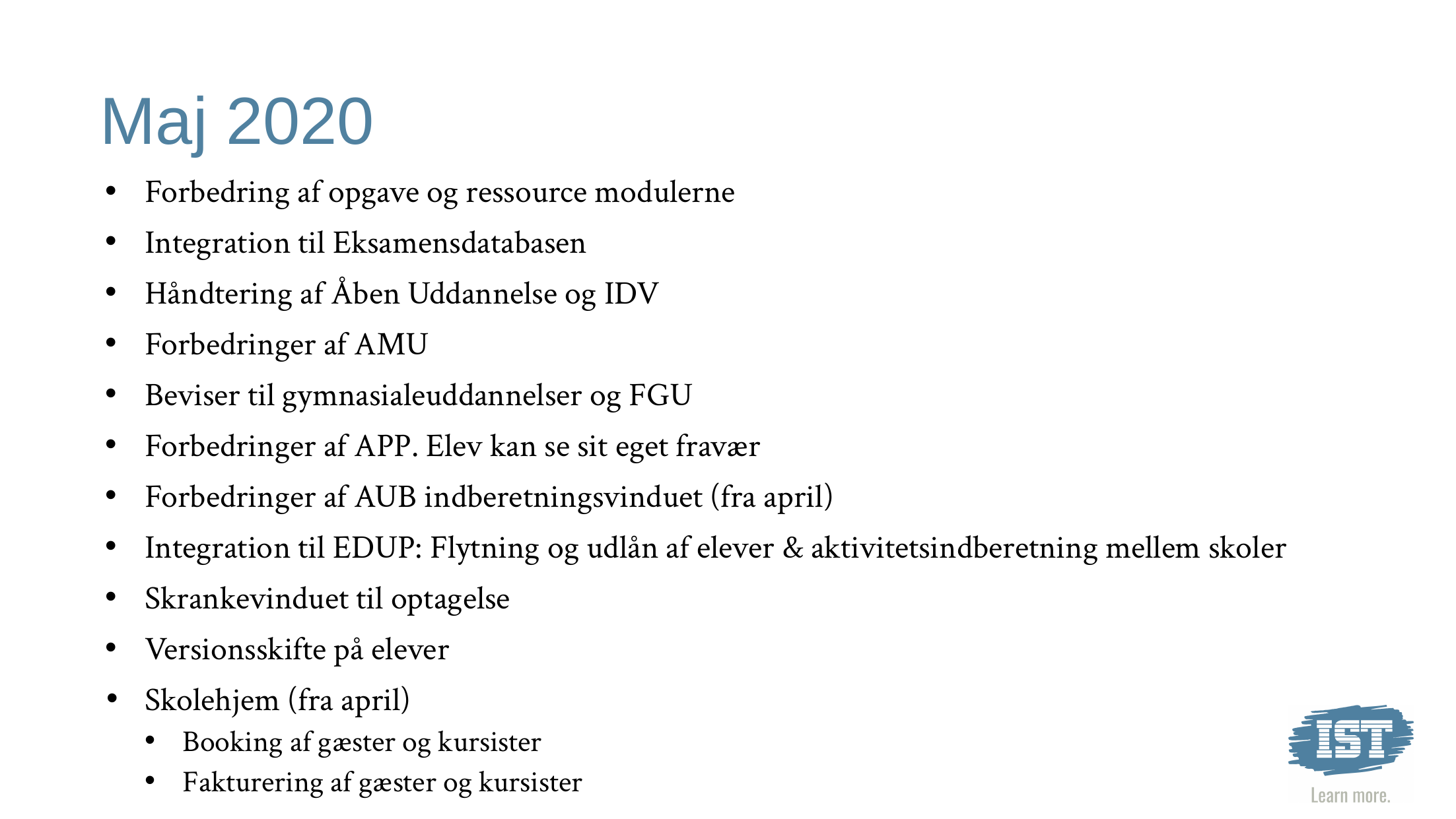

# Maj 2020
Forbedring af opgave og ressource modulerne
Integration til Eksamensdatabasen
Håndtering af Åben Uddannelse og IDV
Forbedringer af AMU
Beviser til gymnasialeuddannelser og FGU
Forbedringer af APP. Elev kan se sit eget fravær
Forbedringer af AUB indberetningsvinduet (fra april)
Integration til EDUP: Flytning og udlån af elever & aktivitetsindberetning mellem skoler
Skrankevinduet til optagelse
Versionsskifte på elever
Skolehjem (fra april)
Booking af gæster og kursister
Fakturering af gæster og kursister